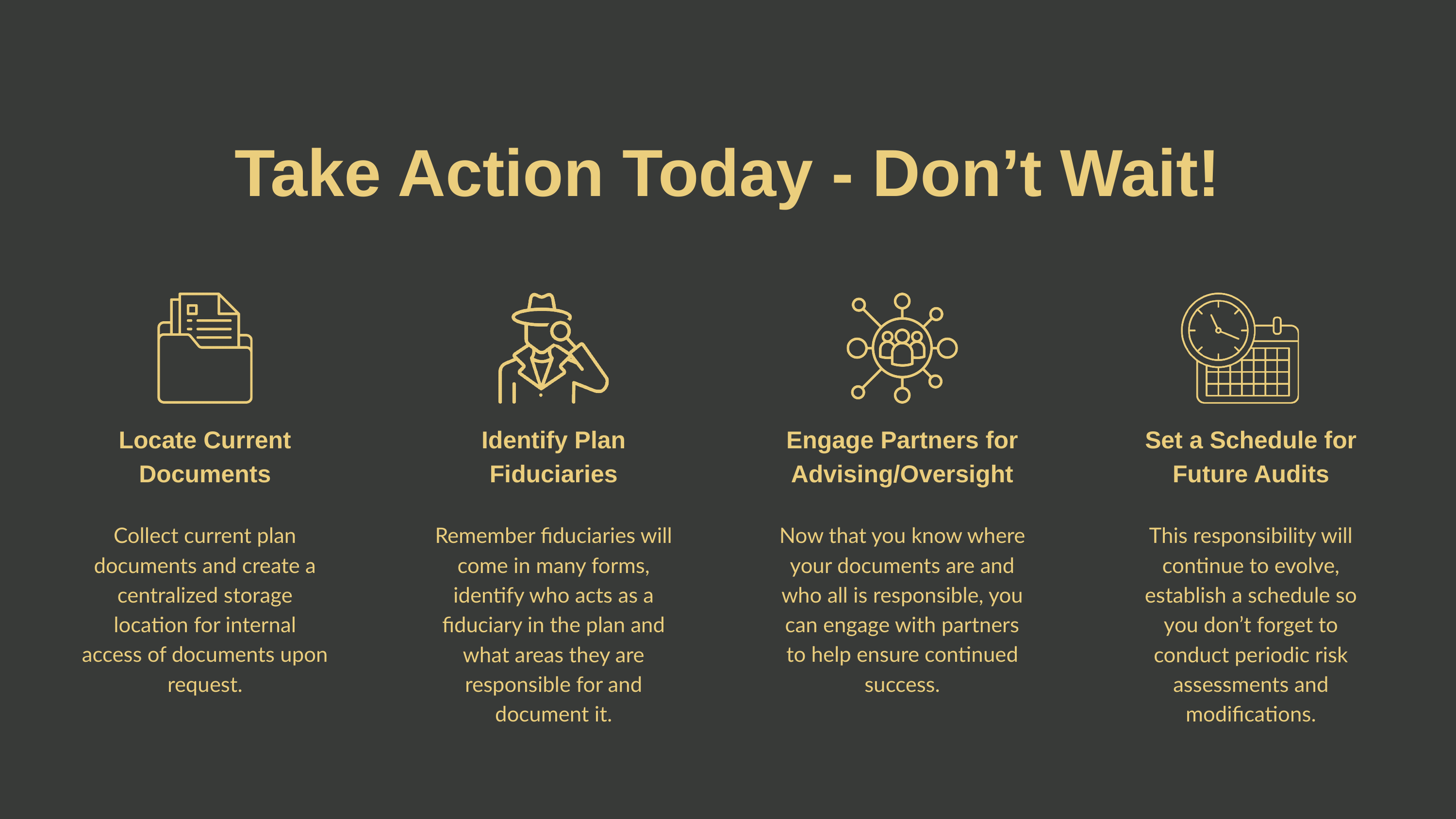

Take Action Today - Don’t Wait!

Locate Current Documents
Identify Plan Fiduciaries
Engage Partners for Advising/Oversight
Set a Schedule for Future Audits
Collect current plan documents and create a centralized storage location for internal access of documents upon request.
Remember fiduciaries will come in many forms, identify who acts as a fiduciary in the plan and what areas they are responsible for and document it.
Now that you know where your documents are and who all is responsible, you can engage with partners to help ensure continued success.
This responsibility will continue to evolve, establish a schedule so you don’t forget to conduct periodic risk assessments and modifications.